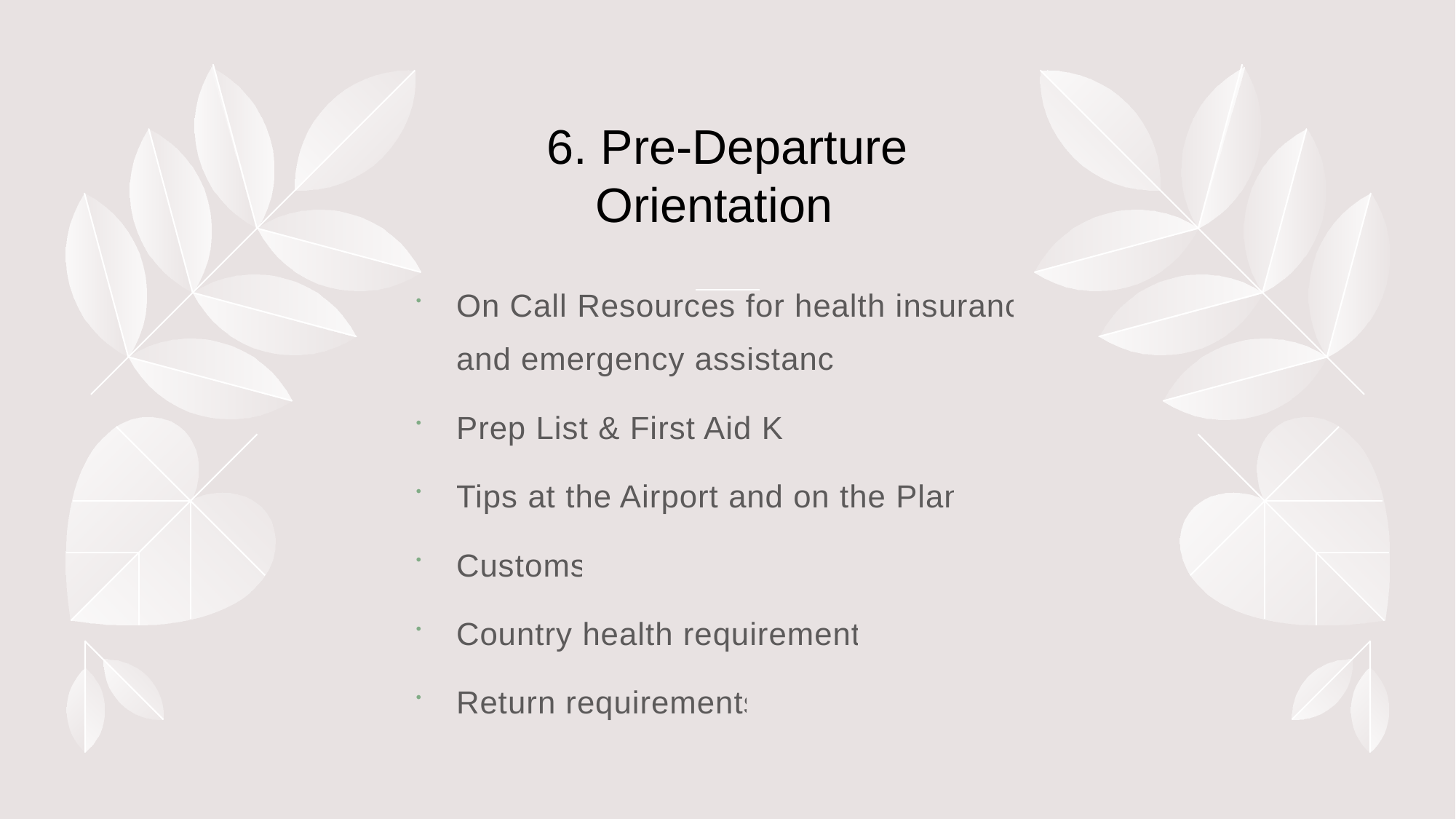

# 6. Pre-Departure Orientation

On Call Resources for health insurance and emergency assistance
Prep List & First Aid Kit
Tips at the Airport and on the Plane
Customs
Country health requirements
Return requirements